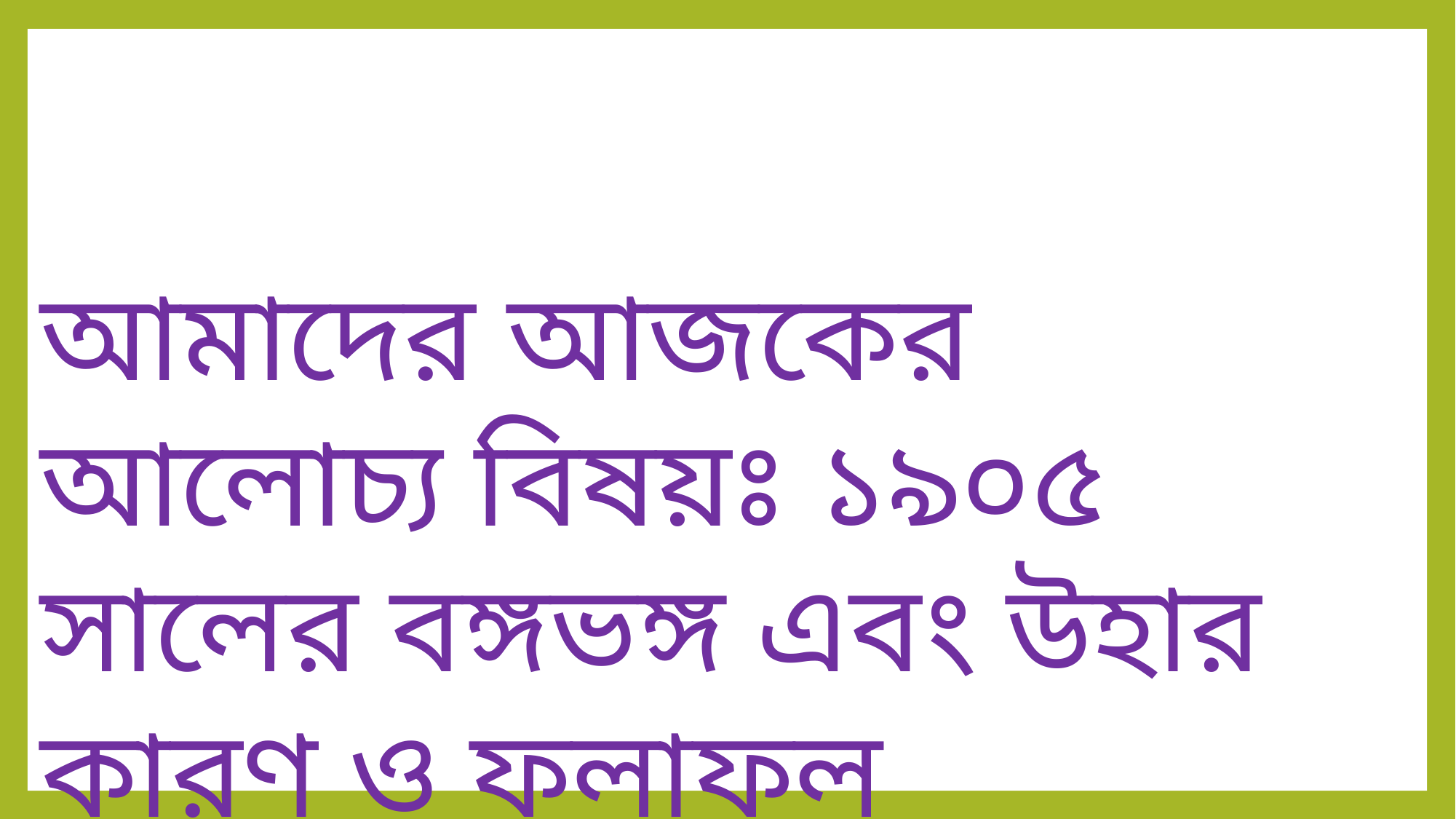

আমাদের আজকের আলোচ্য বিষয়ঃ ১৯০৫ সালের বঙ্গভঙ্গ এবং উহার কারণ ও ফলাফল